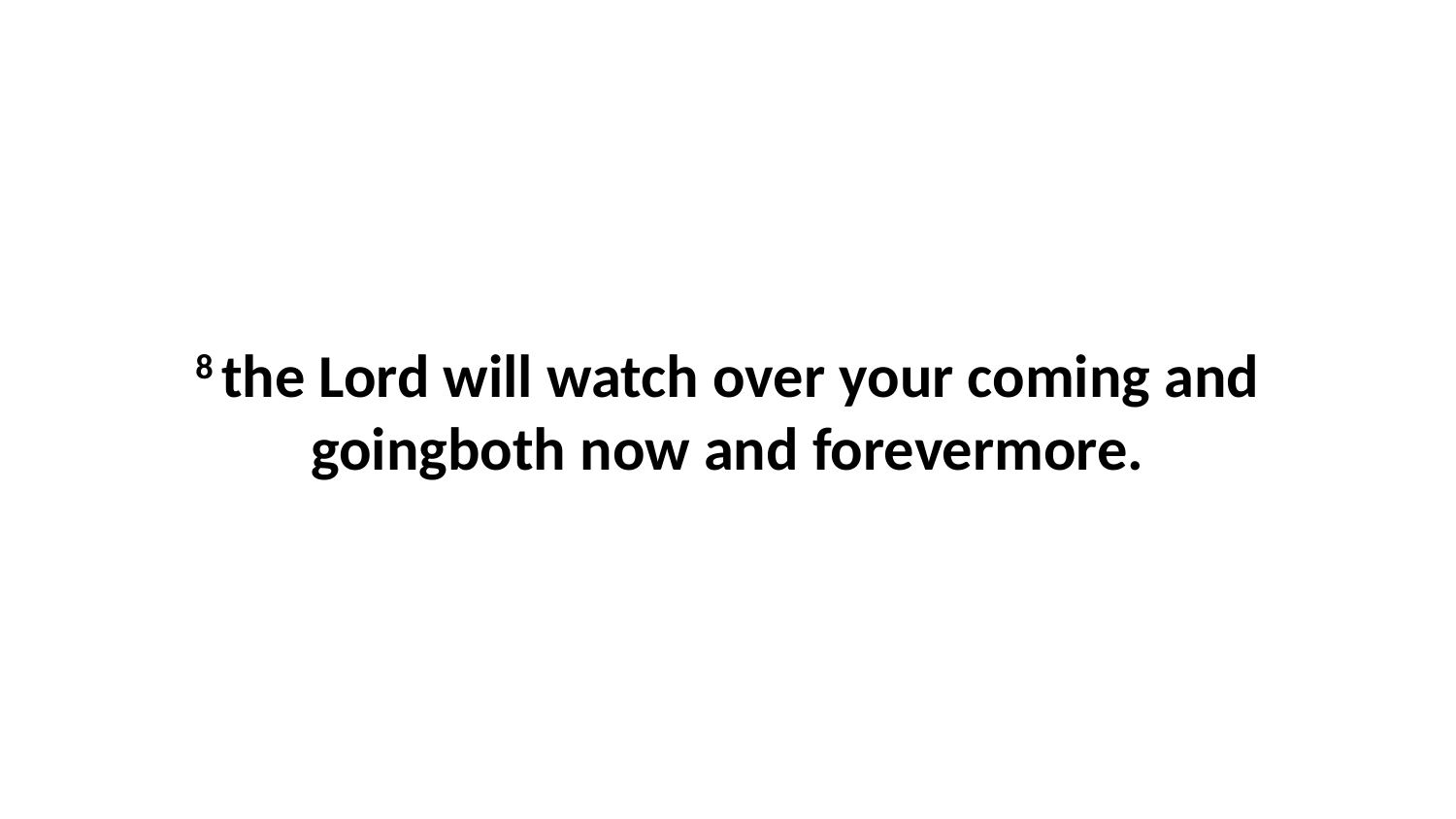

8 the Lord will watch over your coming and goingboth now and forevermore.